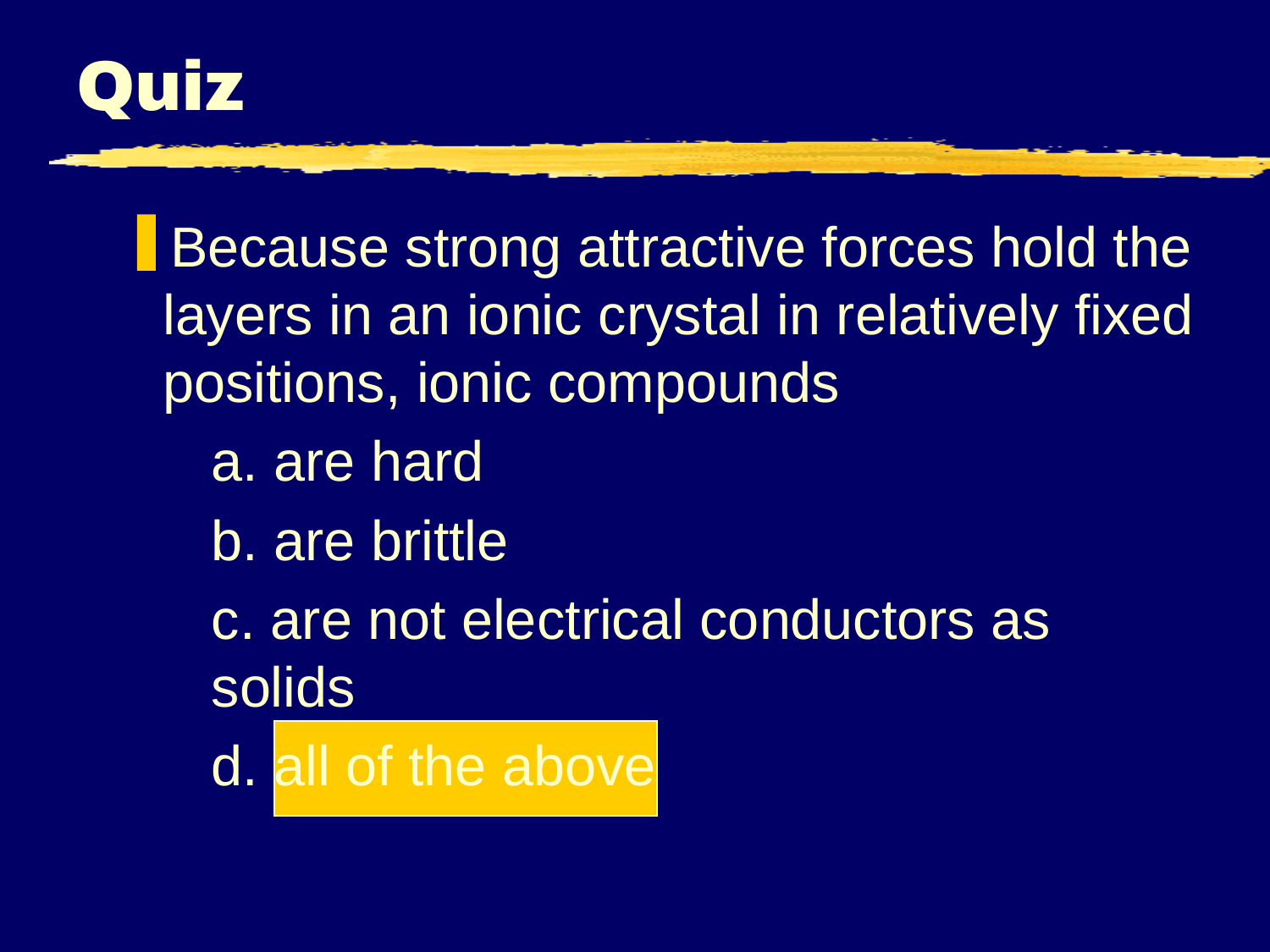

# Quiz
Because strong attractive forces hold the layers in an ionic crystal in relatively fixed positions, ionic compounds
	a. are hard
	b. are brittle
	c. are not electrical conductors as 		solids
	d. all of the above